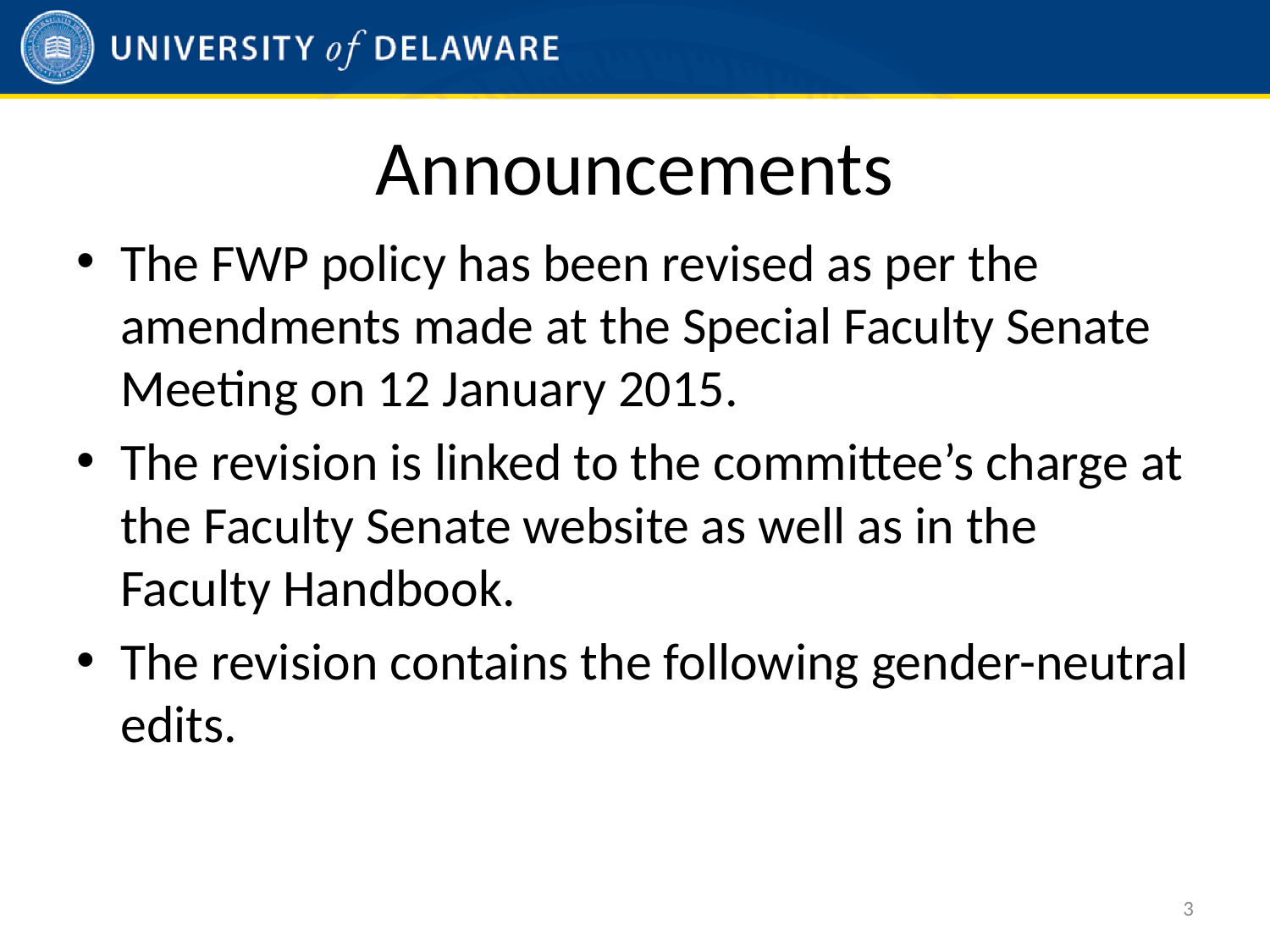

# Announcements
The FWP policy has been revised as per the amendments made at the Special Faculty Senate Meeting on 12 January 2015.
The revision is linked to the committee’s charge at the Faculty Senate website as well as in the Faculty Handbook.
The revision contains the following gender-neutral edits.
3